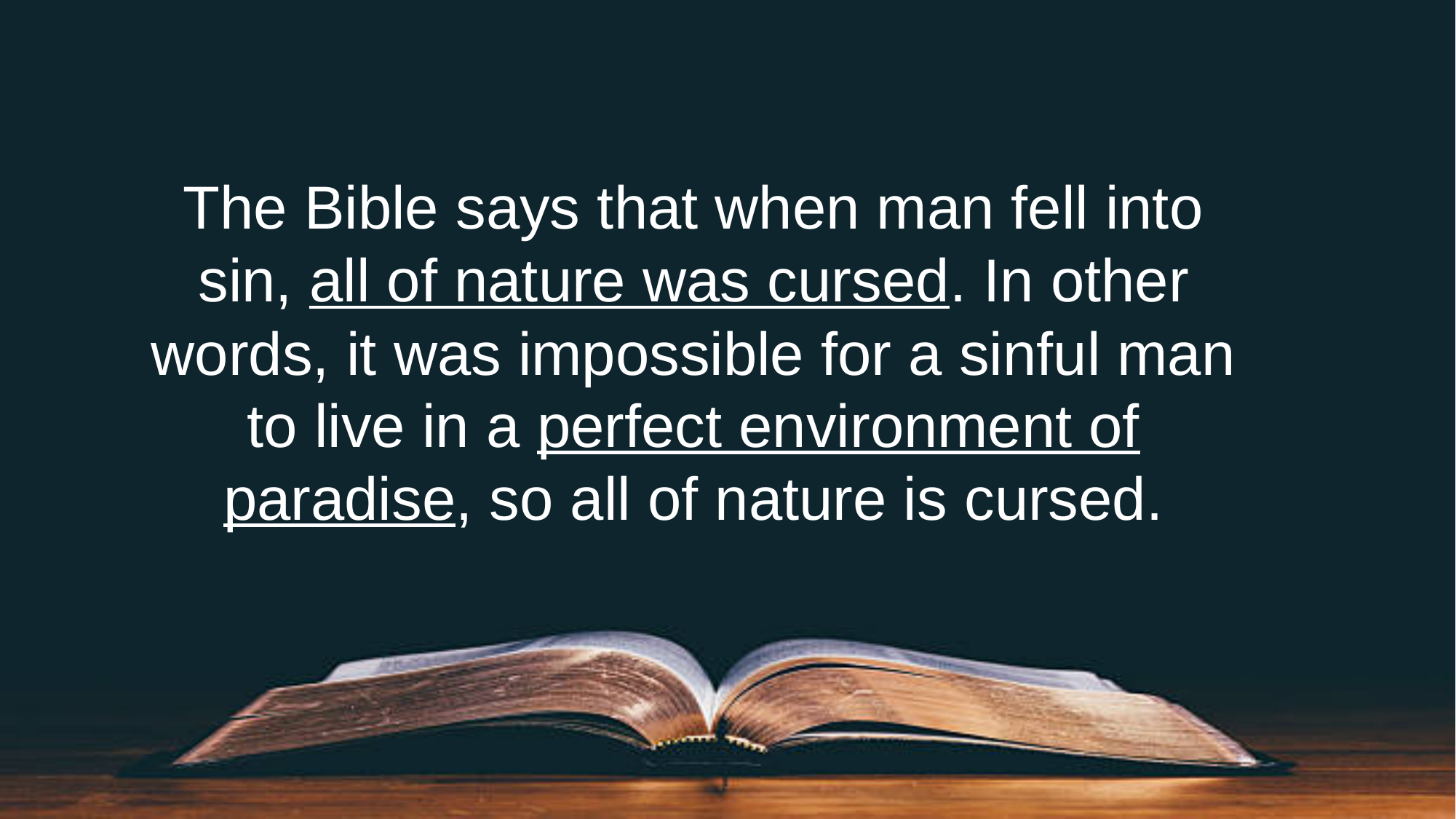

The Bible says that when man fell into sin, all of nature was cursed. In other words, it was impossible for a sinful man to live in a perfect environment of paradise, so all of nature is cursed.